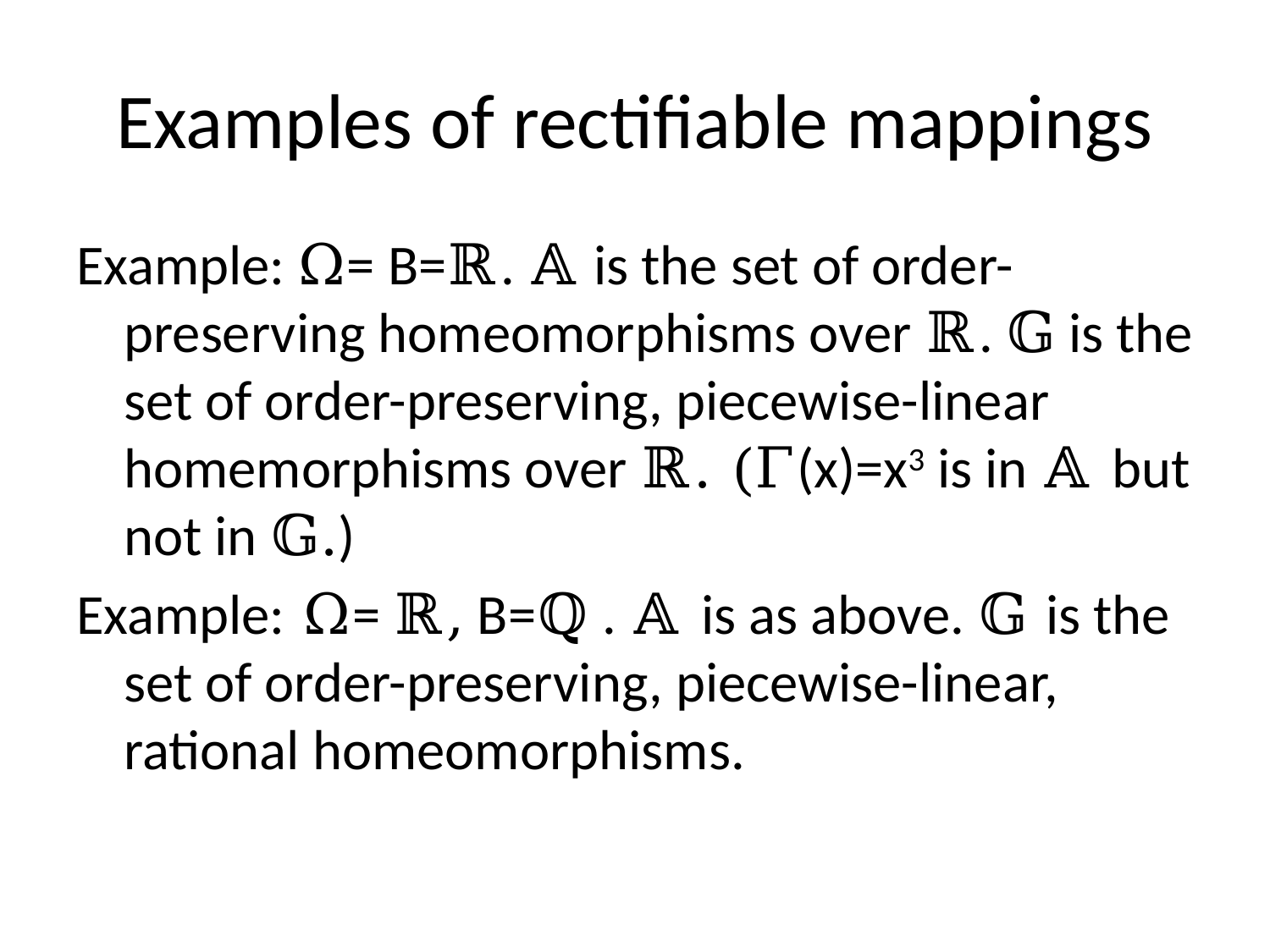

# Examples of rectifiable mappings
Example: Ω= B=ℝ. 𝔸 is the set of order-preserving homeomorphisms over ℝ. 𝔾 is the set of order-preserving, piecewise-linear homemorphisms over ℝ. (Γ(x)=x3 is in 𝔸 but not in 𝔾.)
Example: Ω= ℝ, B=ℚ . 𝔸 is as above. 𝔾 is the set of order-preserving, piecewise-linear, rational homeomorphisms.